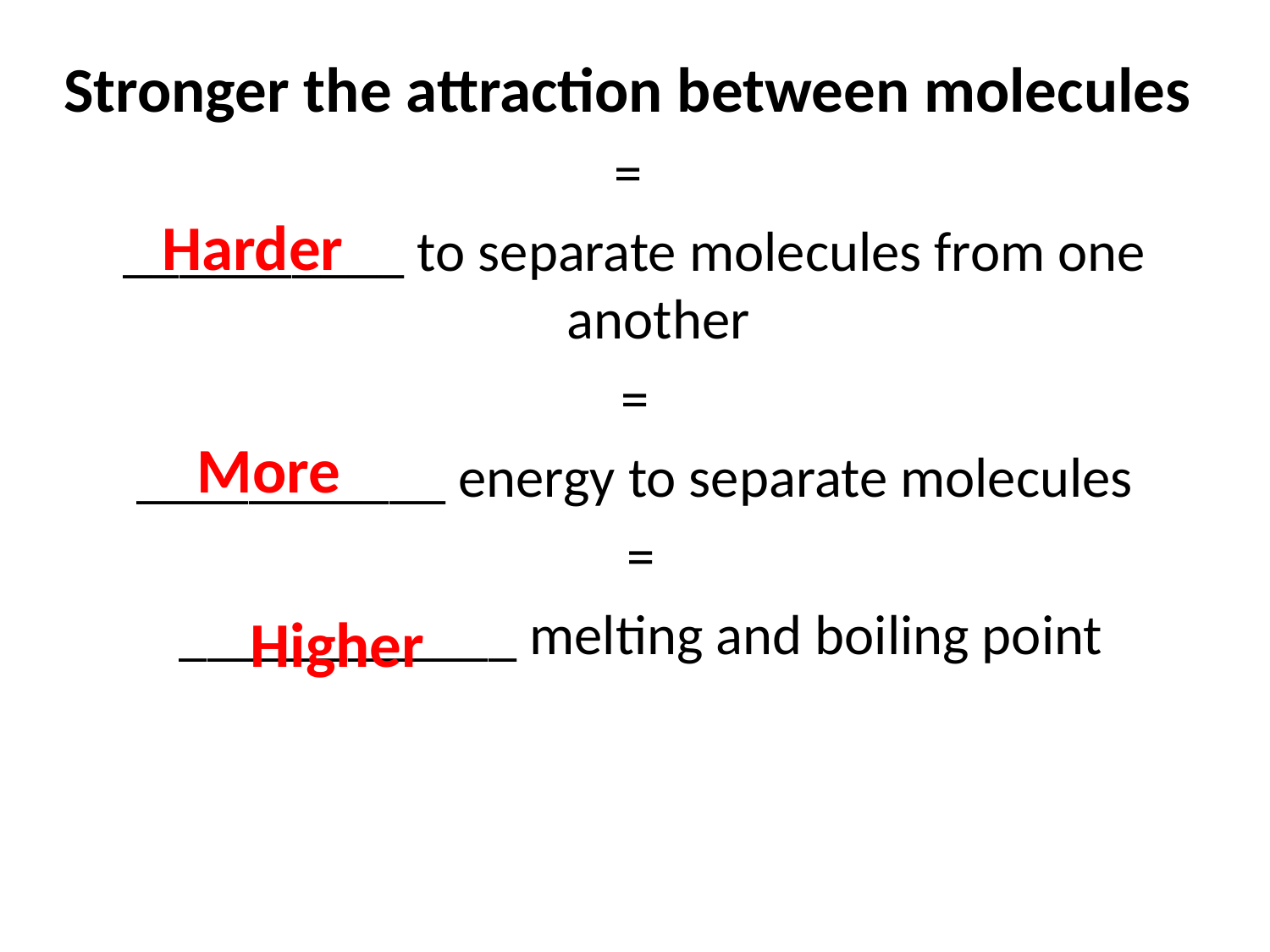

Stronger the attraction between molecules
=
__________ to separate molecules from one another
=
___________ energy to separate molecules
 =
 ____________ melting and boiling point

Harder
 More
 Higher